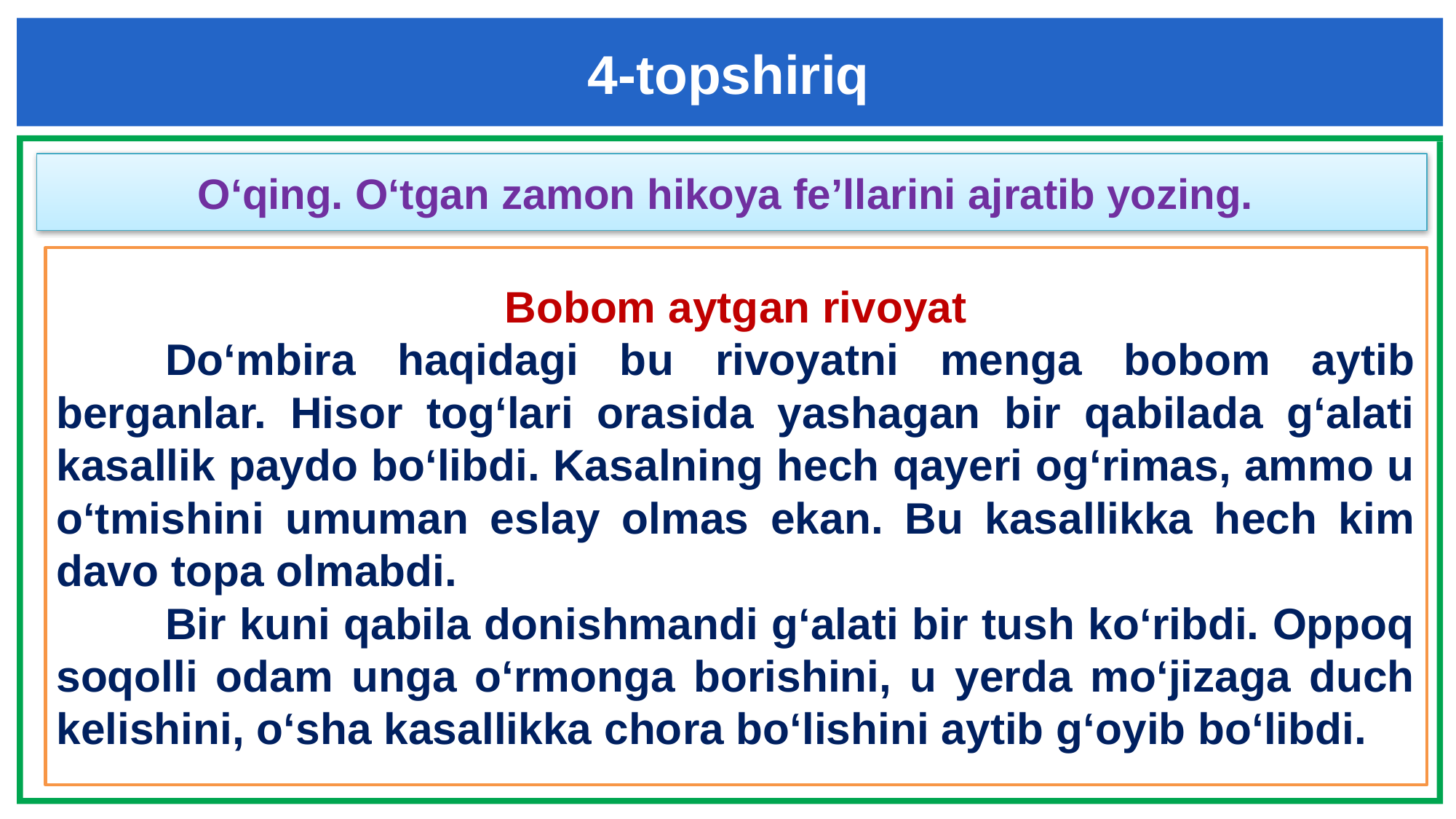

4-topshiriq
O‘qing. O‘tgan zamon hikoya fe’llarini ajratib yozing.
Bobom aytgan rivoyat
	Do‘mbira haqidagi bu rivoyatni menga bobom aytib berganlar. Hisor tog‘lari orasida yashagan bir qabilada g‘alati kasallik paydo bo‘libdi. Kasalning hech qayeri og‘rimas, ammo u o‘tmishini umuman eslay olmas ekan. Bu kasallikka hech kim davo topa olmabdi.
	Bir kuni qabila donishmandi g‘alati bir tush ko‘ribdi. Oppoq soqolli odam unga o‘rmonga borishini, u yerda mo‘jizaga duch kelishini, o‘sha kasallikka chora bo‘lishini aytib g‘oyib bo‘libdi.